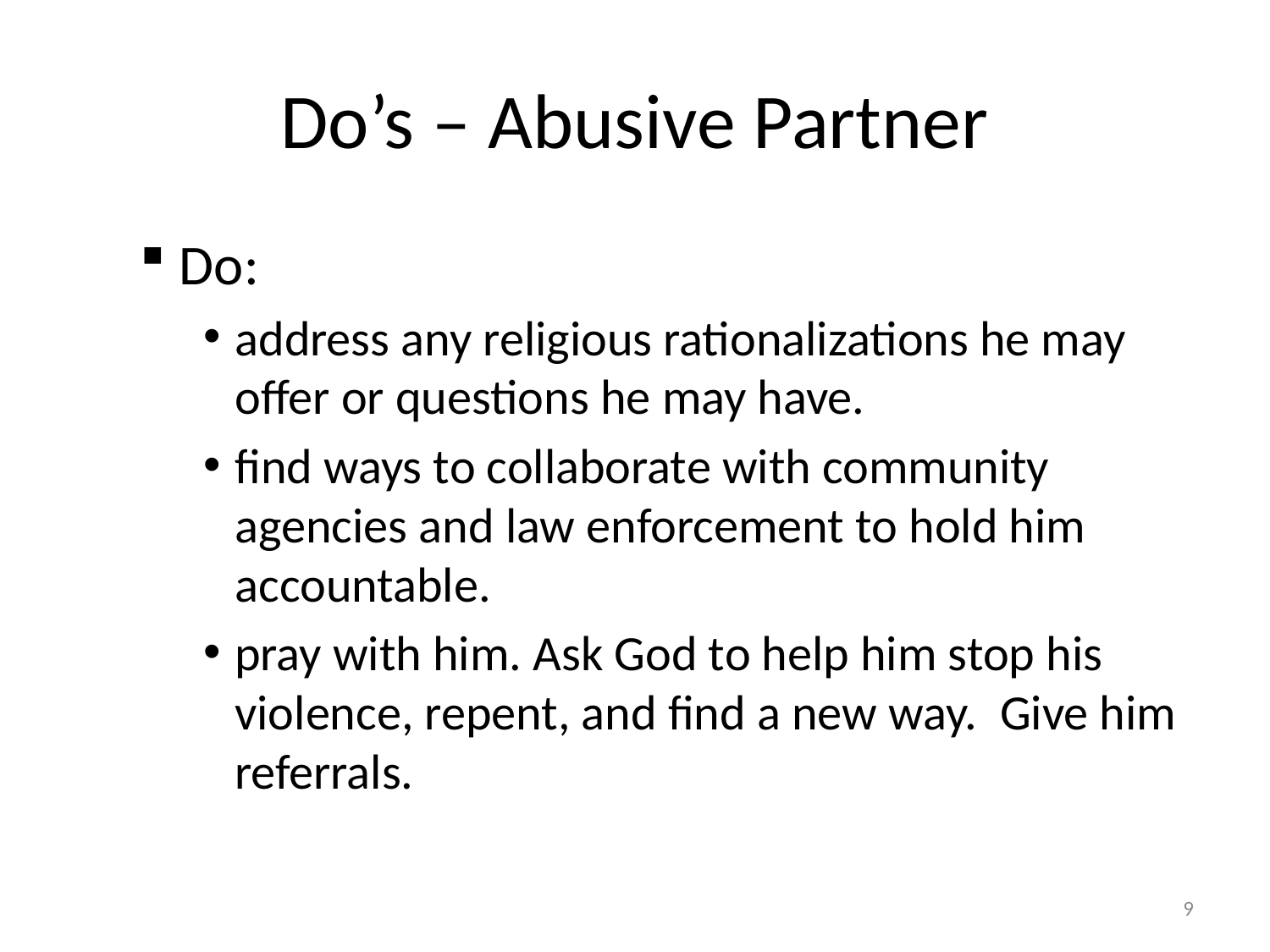

# Do’s – Abusive Partner
Do:
address any religious rationalizations he may offer or questions he may have.
find ways to collaborate with community agencies and law enforcement to hold him accountable.
pray with him. Ask God to help him stop his violence, repent, and find a new way.  Give him referrals.

9